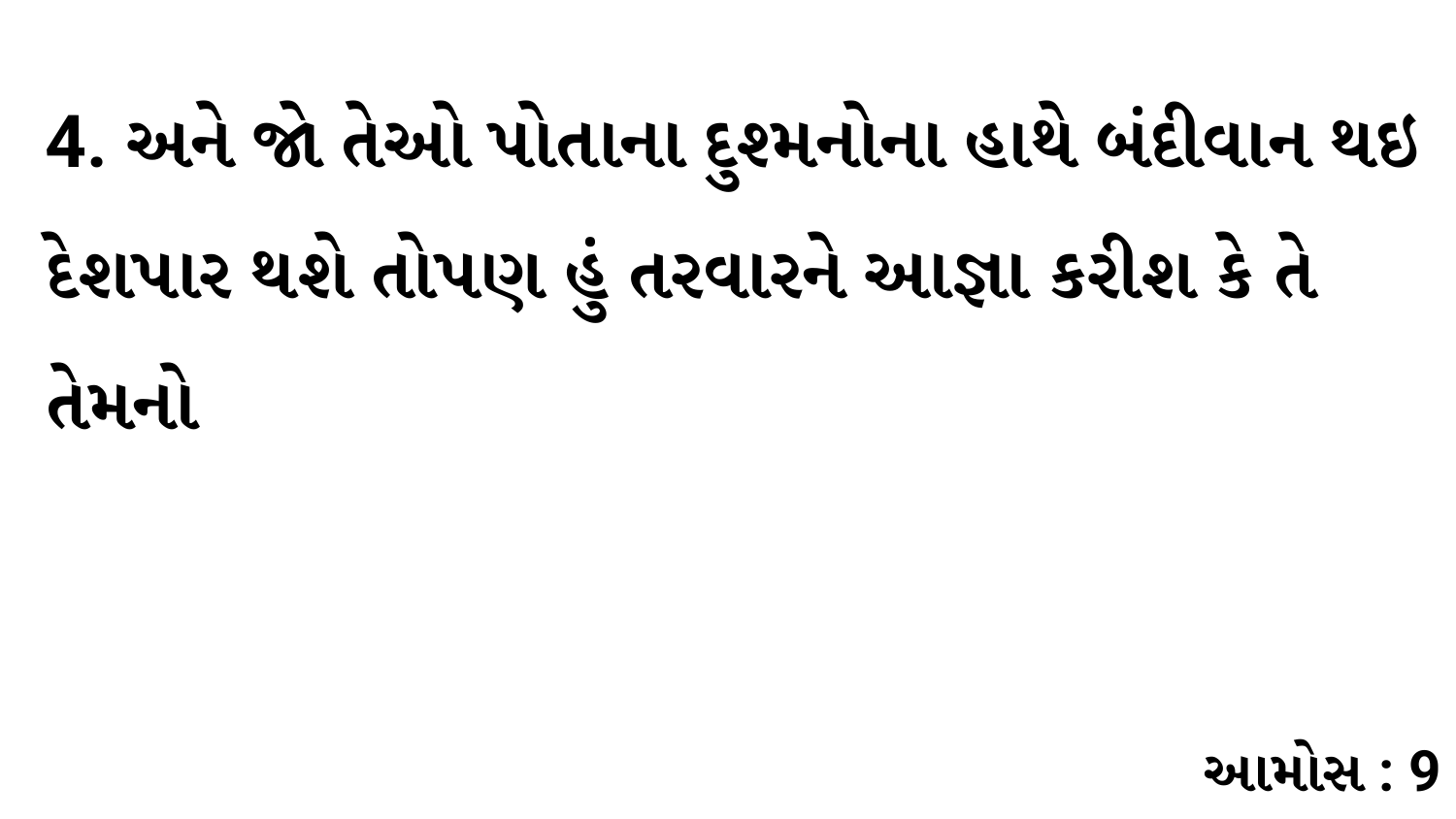

4. અને જો તેઓ પોતાના દુશ્મનોના હાથે બંદીવાન થઇ દેશપાર થશે તોપણ હું તરવારને આજ્ઞા કરીશ કે તે તેમનો
આમોસ : 9